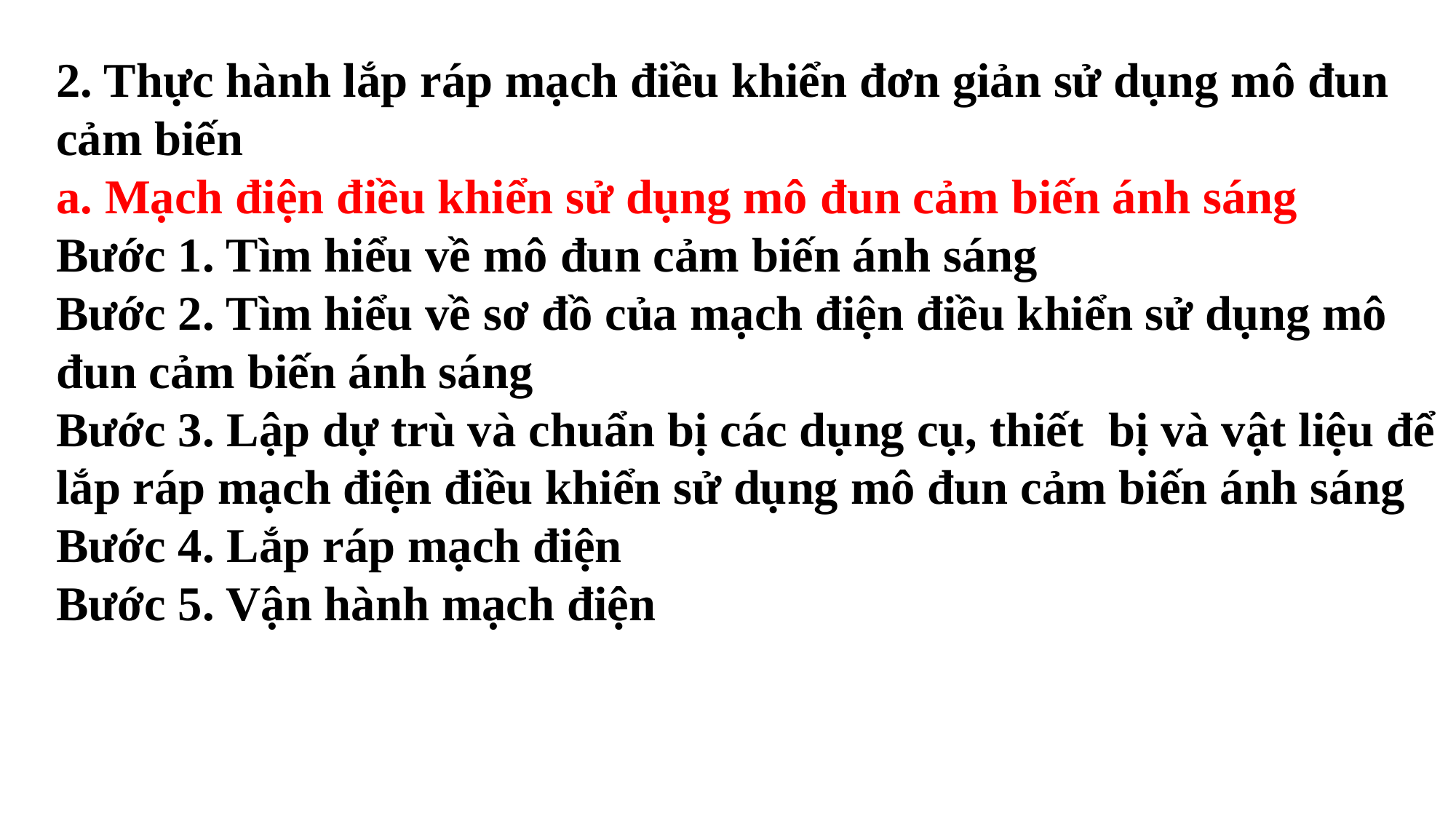

2. Thực hành lắp ráp mạch điều khiển đơn giản sử dụng mô đun cảm biến
a. Mạch điện điều khiển sử dụng mô đun cảm biến ánh sáng
Bước 1. Tìm hiểu về mô đun cảm biến ánh sáng
Bước 2. Tìm hiểu về sơ đồ của mạch điện điều khiển sử dụng mô đun cảm biến ánh sáng
Bước 3. Lập dự trù và chuẩn bị các dụng cụ, thiết  bị và vật liệu để lắp ráp mạch điện điều khiển sử dụng mô đun cảm biến ánh sáng
Bước 4. Lắp ráp mạch điện
Bước 5. Vận hành mạch điện